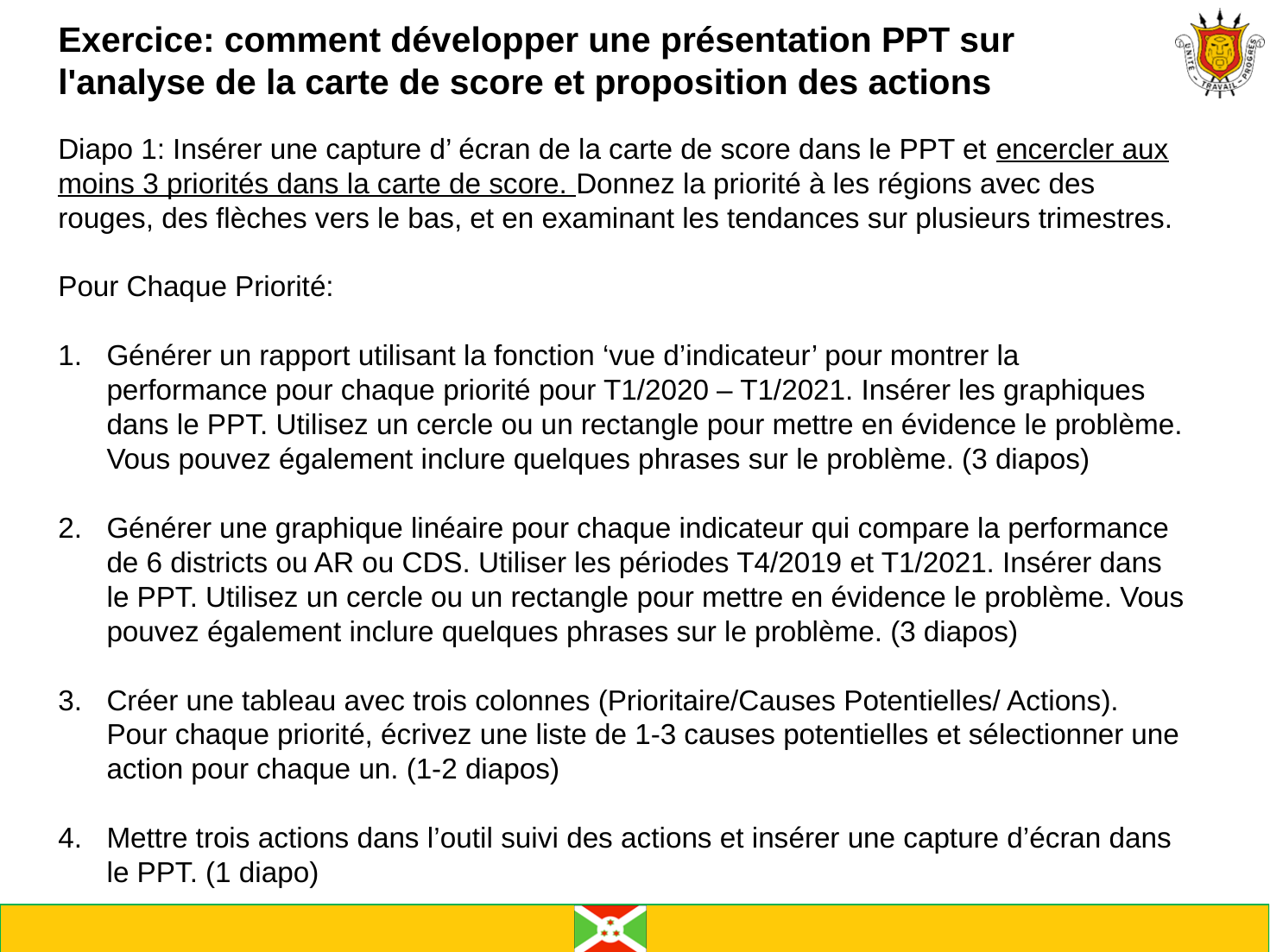

Exercice: comment développer une présentation PPT sur l'analyse de la carte de score et proposition des actions
Diapo 1: Insérer une capture d’ écran de la carte de score dans le PPT et encercler aux moins 3 priorités dans la carte de score. Donnez la priorité à les régions avec des rouges, des flèches vers le bas, et en examinant les tendances sur plusieurs trimestres.

Pour Chaque Priorité:

Générer un rapport utilisant la fonction ‘vue d’indicateur’ pour montrer la performance pour chaque priorité pour T1/2020 – T1/2021. Insérer les graphiques dans le PPT. Utilisez un cercle ou un rectangle pour mettre en évidence le problème. Vous pouvez également inclure quelques phrases sur le problème. (3 diapos)

Générer une graphique linéaire pour chaque indicateur qui compare la performance de 6 districts ou AR ou CDS. Utiliser les périodes T4/2019 et T1/2021. Insérer dans le PPT. Utilisez un cercle ou un rectangle pour mettre en évidence le problème. Vous pouvez également inclure quelques phrases sur le problème. (3 diapos)

Créer une tableau avec trois colonnes (Prioritaire/Causes Potentielles/ Actions). Pour chaque priorité, écrivez une liste de 1-3 causes potentielles et sélectionner une action pour chaque un. (1-2 diapos)

Mettre trois actions dans l’outil suivi des actions et insérer une capture d’écran dans le PPT. (1 diapo)